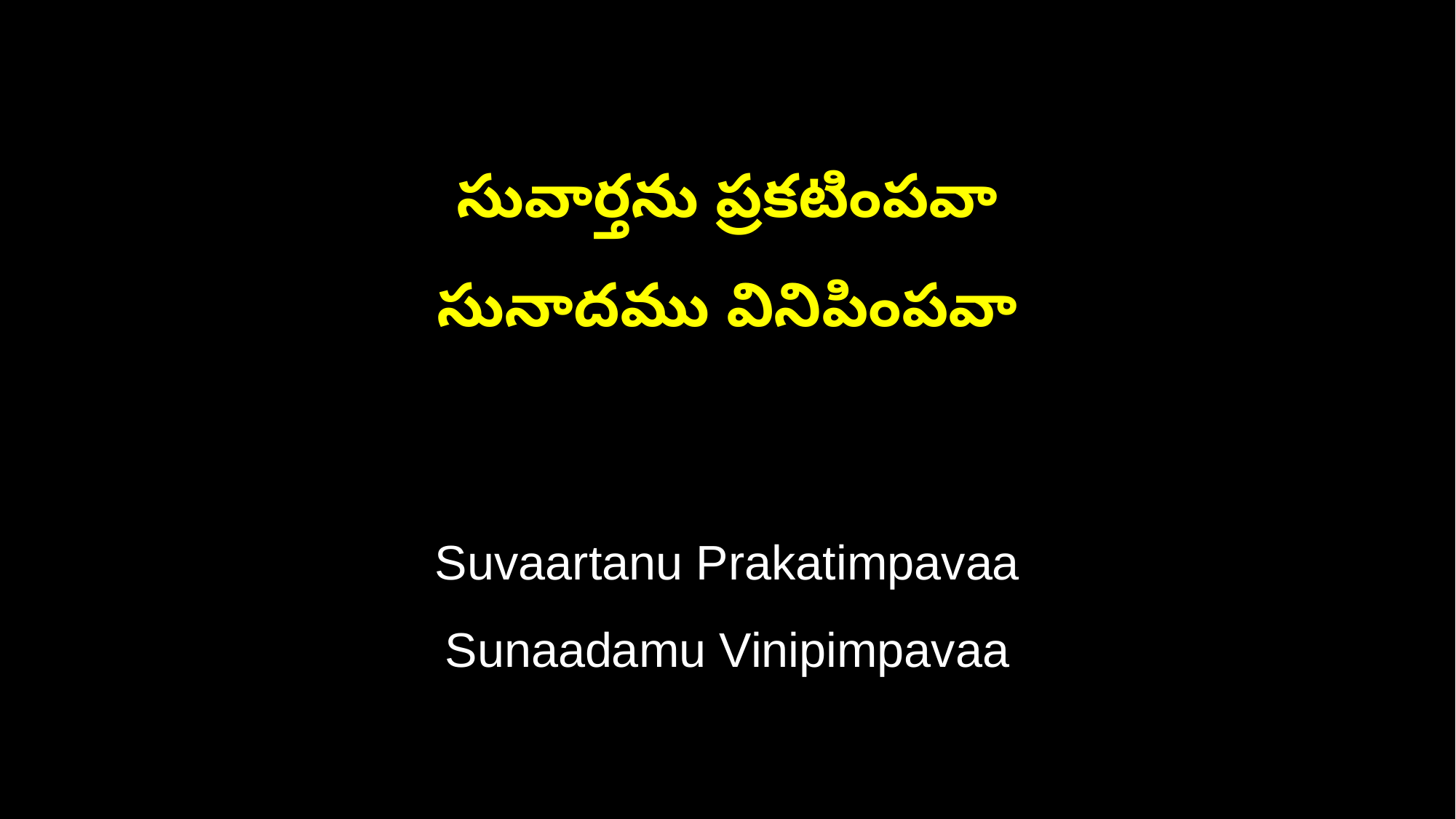

సువార్తను ప్రకటింపవా
సునాదము వినిపింపవా
Suvaartanu Prakatimpavaa
Sunaadamu Vinipimpavaa